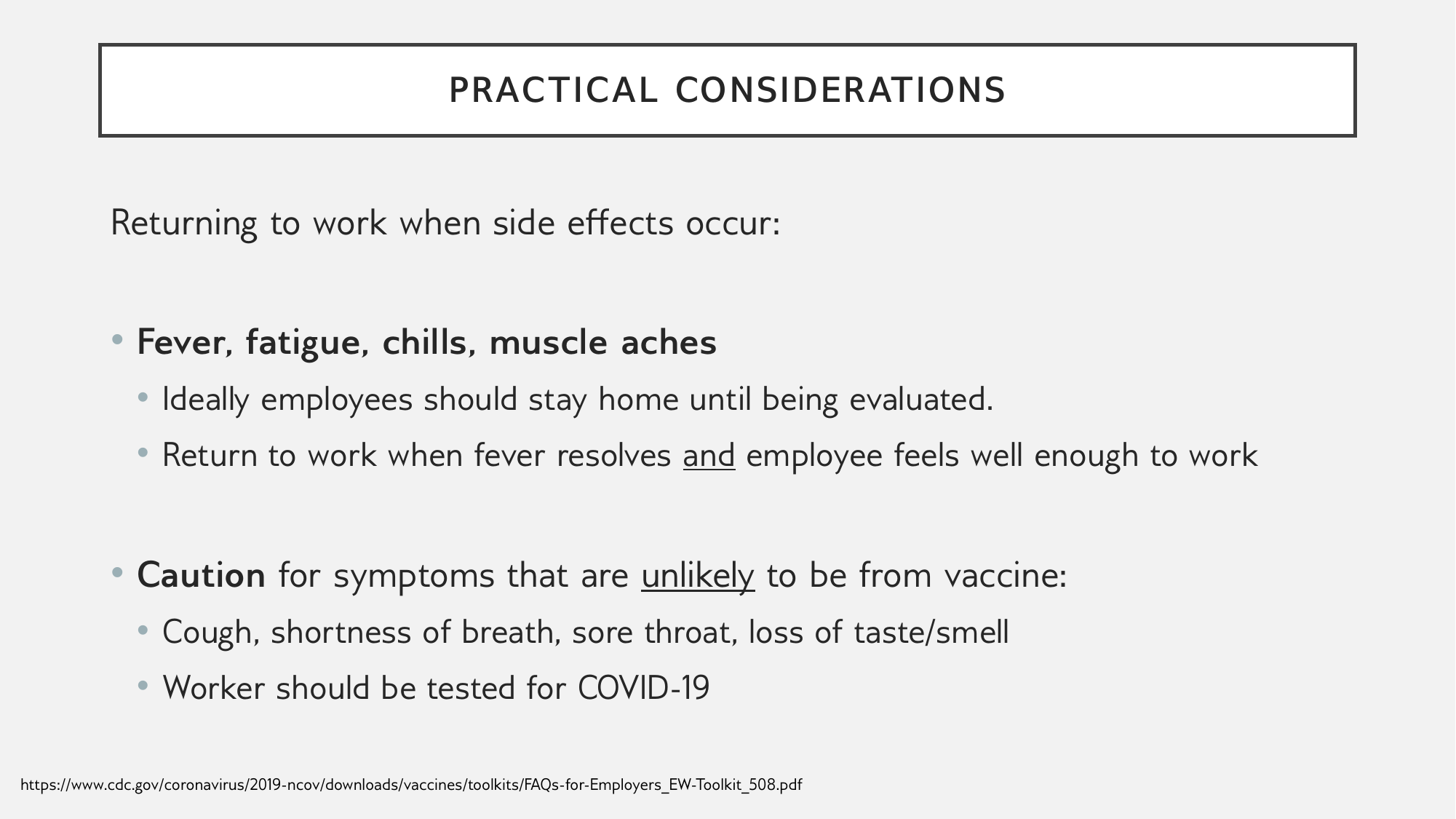

Practical considerations
Returning to work when side effects occur:

Fever, fatigue, chills, muscle aches
Ideally employees should stay home until being evaluated.
Return to work when fever resolves and employee feels well enough to work

Caution for symptoms that are unlikely to be from vaccine:
Cough, shortness of breath, sore throat, loss of taste/smell
Worker should be tested for COVID-19

https://www.cdc.gov/coronavirus/2019-ncov/downloads/vaccines/toolkits/FAQs-for-Employers_EW-Toolkit_508.pdf